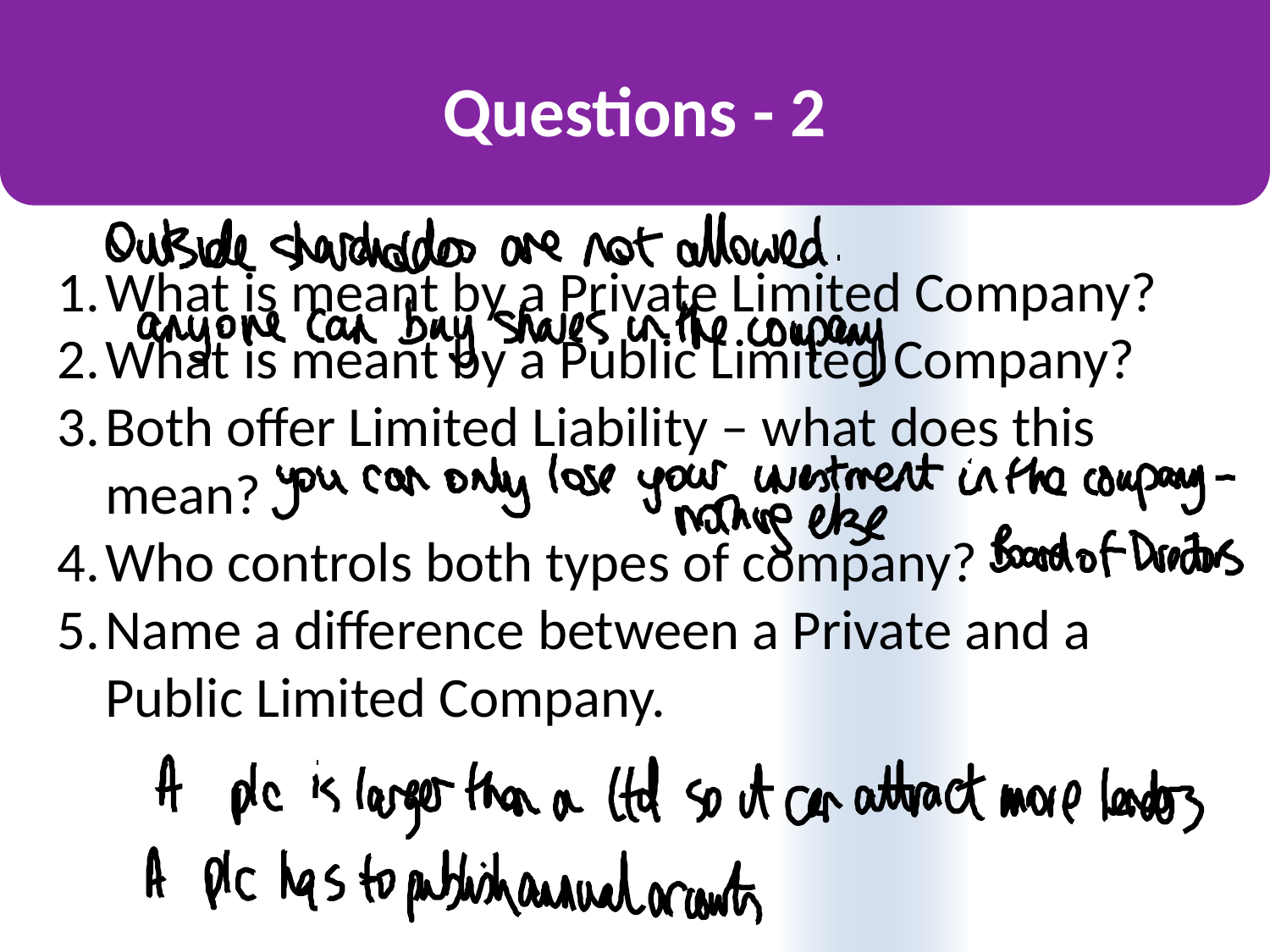

Questions - 2

What is meant by a Private Limited Company?
What is meant by a Public Limited Company?
Both offer Limited Liability – what does this mean?
Who controls both types of company?
Name a difference between a Private and a Public Limited Company.